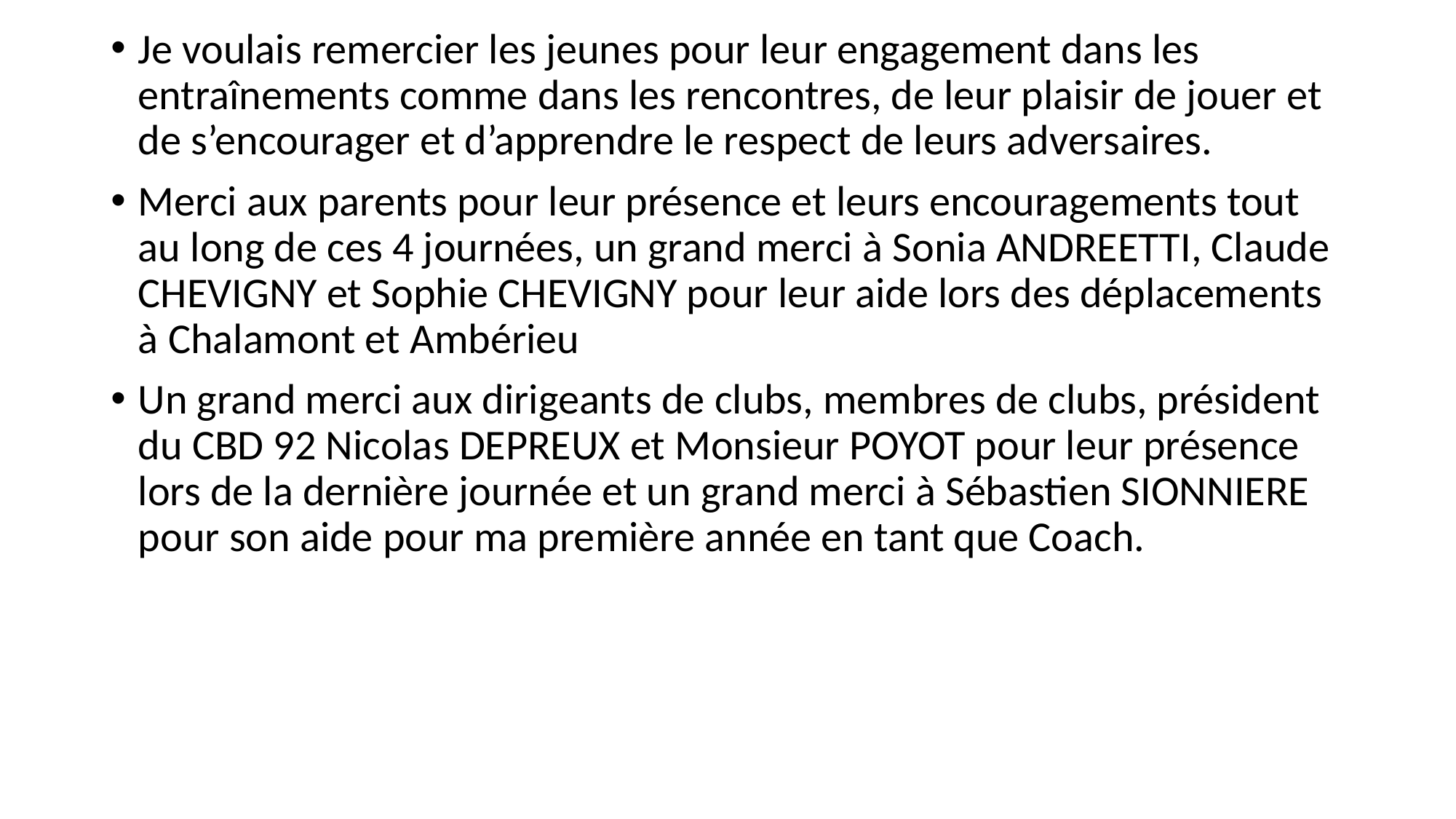

Je voulais remercier les jeunes pour leur engagement dans les entraînements comme dans les rencontres, de leur plaisir de jouer et de s’encourager et d’apprendre le respect de leurs adversaires.
Merci aux parents pour leur présence et leurs encouragements tout au long de ces 4 journées, un grand merci à Sonia ANDREETTI, Claude CHEVIGNY et Sophie CHEVIGNY pour leur aide lors des déplacements à Chalamont et Ambérieu
Un grand merci aux dirigeants de clubs, membres de clubs, président du CBD 92 Nicolas DEPREUX et Monsieur POYOT pour leur présence lors de la dernière journée et un grand merci à Sébastien SIONNIERE pour son aide pour ma première année en tant que Coach.